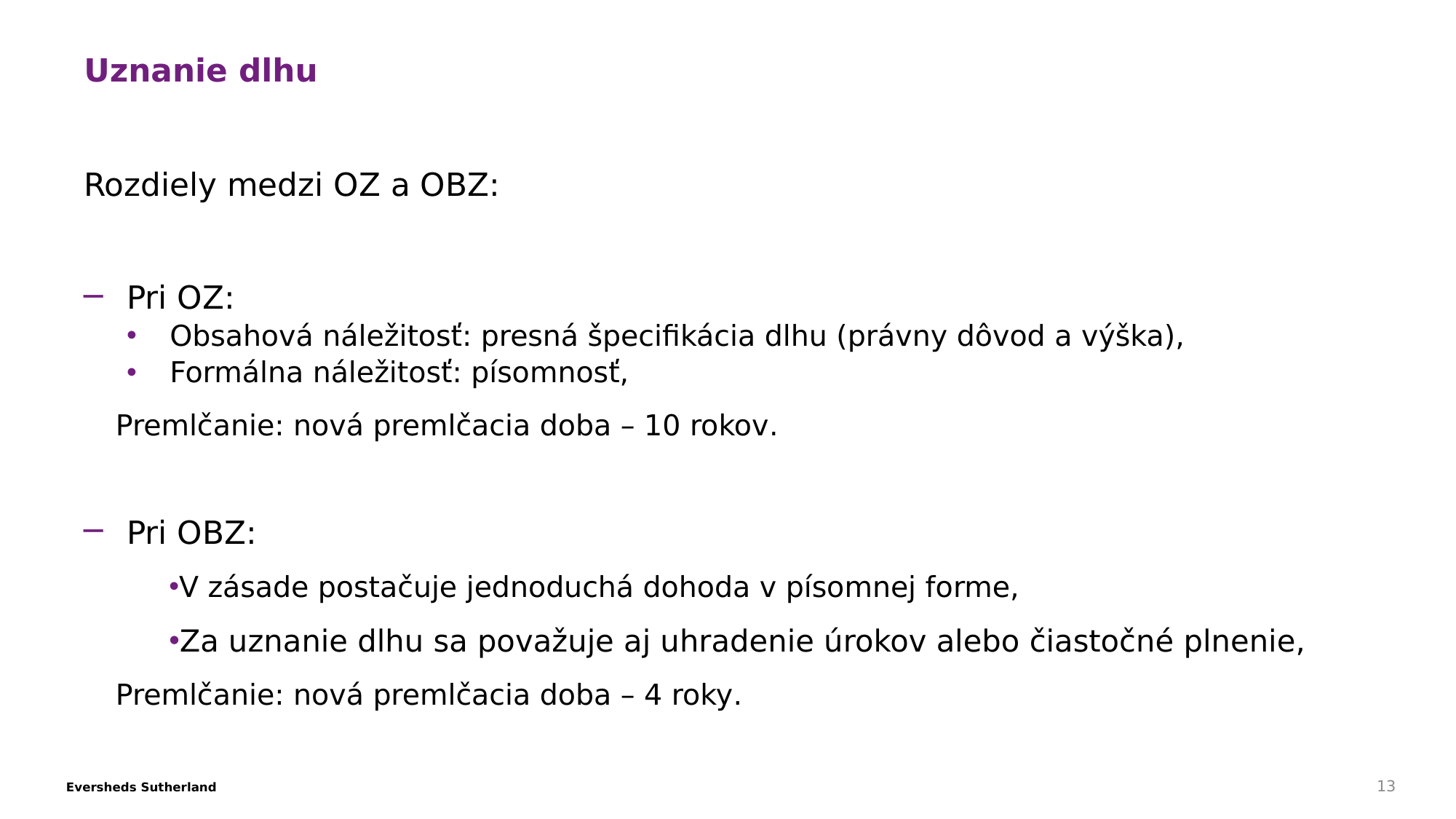

# Uznanie dlhu

Rozdiely medzi OZ a OBZ:

Pri OZ:
Obsahová náležitosť: presná špecifikácia dlhu (právny dôvod a výška),
Formálna náležitosť: písomnosť,
Premlčanie: nová premlčacia doba – 10 rokov.

Pri OBZ:
V zásade postačuje jednoduchá dohoda v písomnej forme,
Za uznanie dlhu sa považuje aj uhradenie úrokov alebo čiastočné plnenie,
Premlčanie: nová premlčacia doba – 4 roky.

13